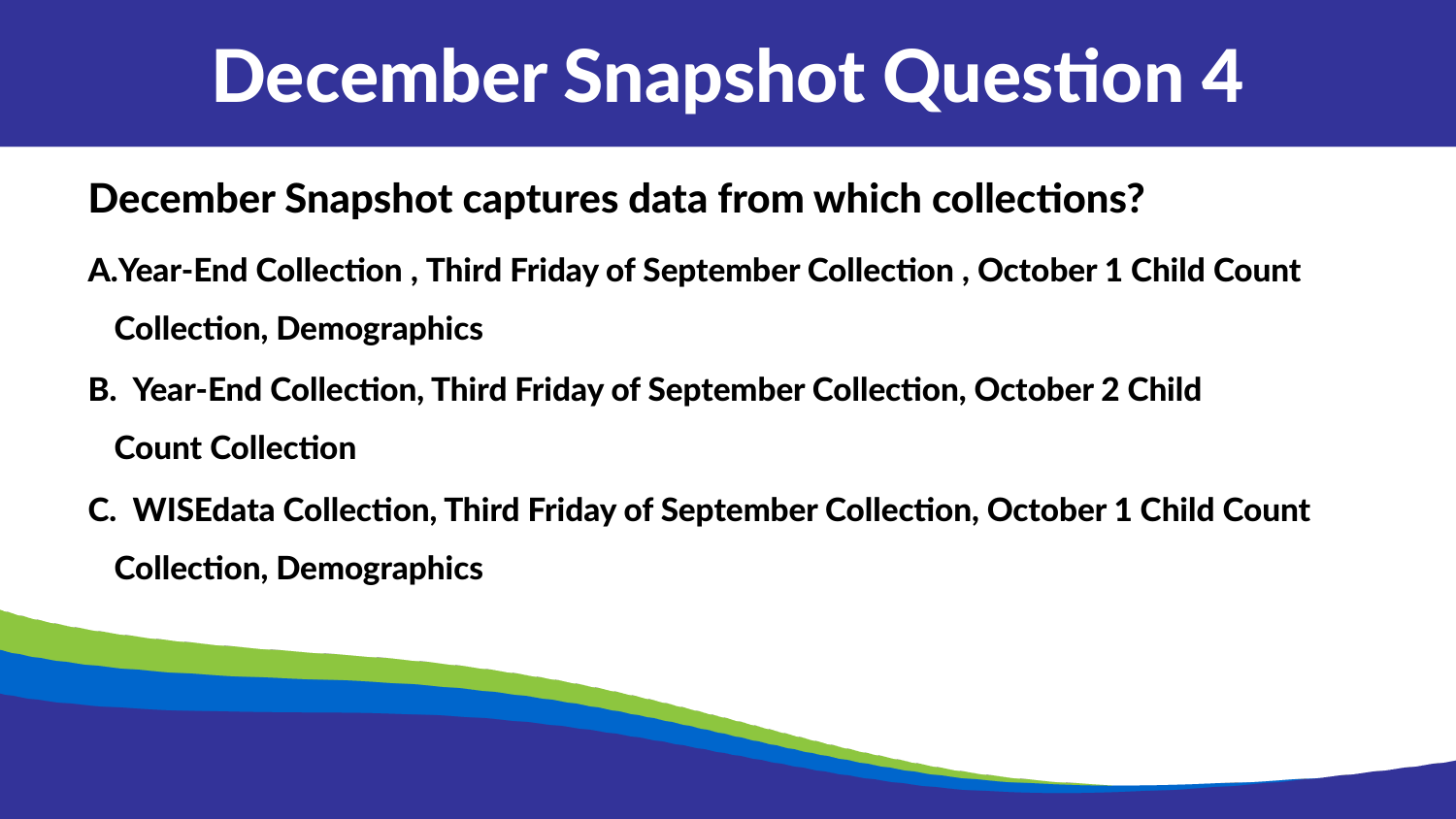

December Snapshot Question 4
December Snapshot captures data from which collections?
Year-End Collection , Third Friday of September Collection , October 1 Child Count Collection, Demographics
  Year-End Collection, Third Friday of September Collection, October 2 Child Count Collection
  WISEdata Collection, Third Friday of September Collection, October 1 Child Count Collection, Demographics